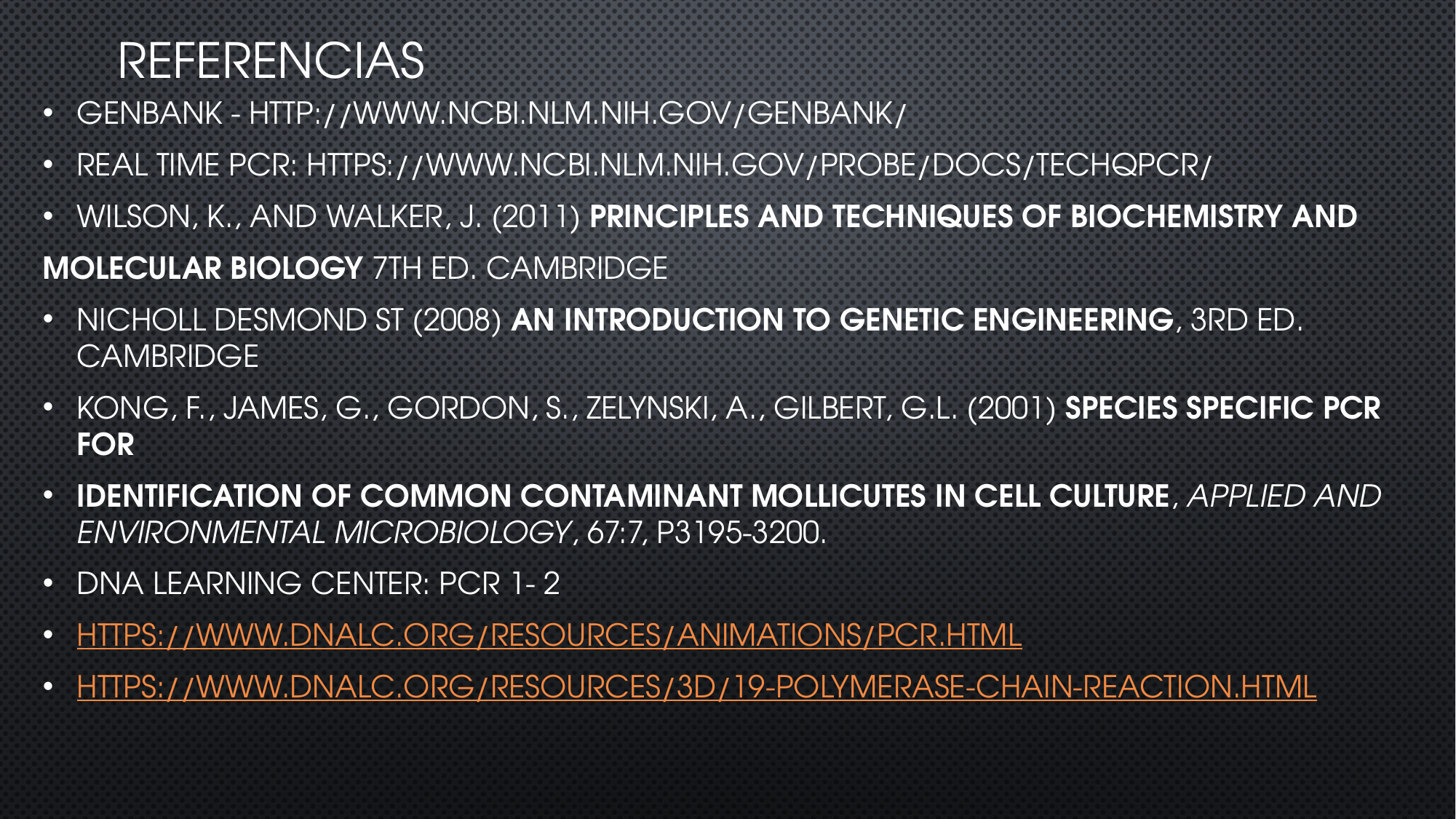

# referencias
Genbank - http://www.ncbi.nlm.nih.gov/genbank/
Real Time PCR: https://www.ncbi.nlm.nih.gov/probe/docs/techqpcr/
Wilson, K., and Walker, J. (2011) Principles and Techniques of Biochemistry and
Molecular Biology 7th Ed. Cambridge
Nicholl Desmond ST (2008) An introduction to Genetic Engineering, 3rd Ed. Cambridge
Kong, F., James, G., Gordon, S., Zelynski, A., Gilbert, G.L. (2001) Species specific PCR for
identification of common contaminant mollicutes in cell culture, Applied and Environmental Microbiology, 67:7, p3195-3200.
DNA Learning Center: PCR 1- 2
https://www.dnalc.org/resources/animations/pcr.html
https://www.dnalc.org/resources/3d/19-polymerase-chain-reaction.html